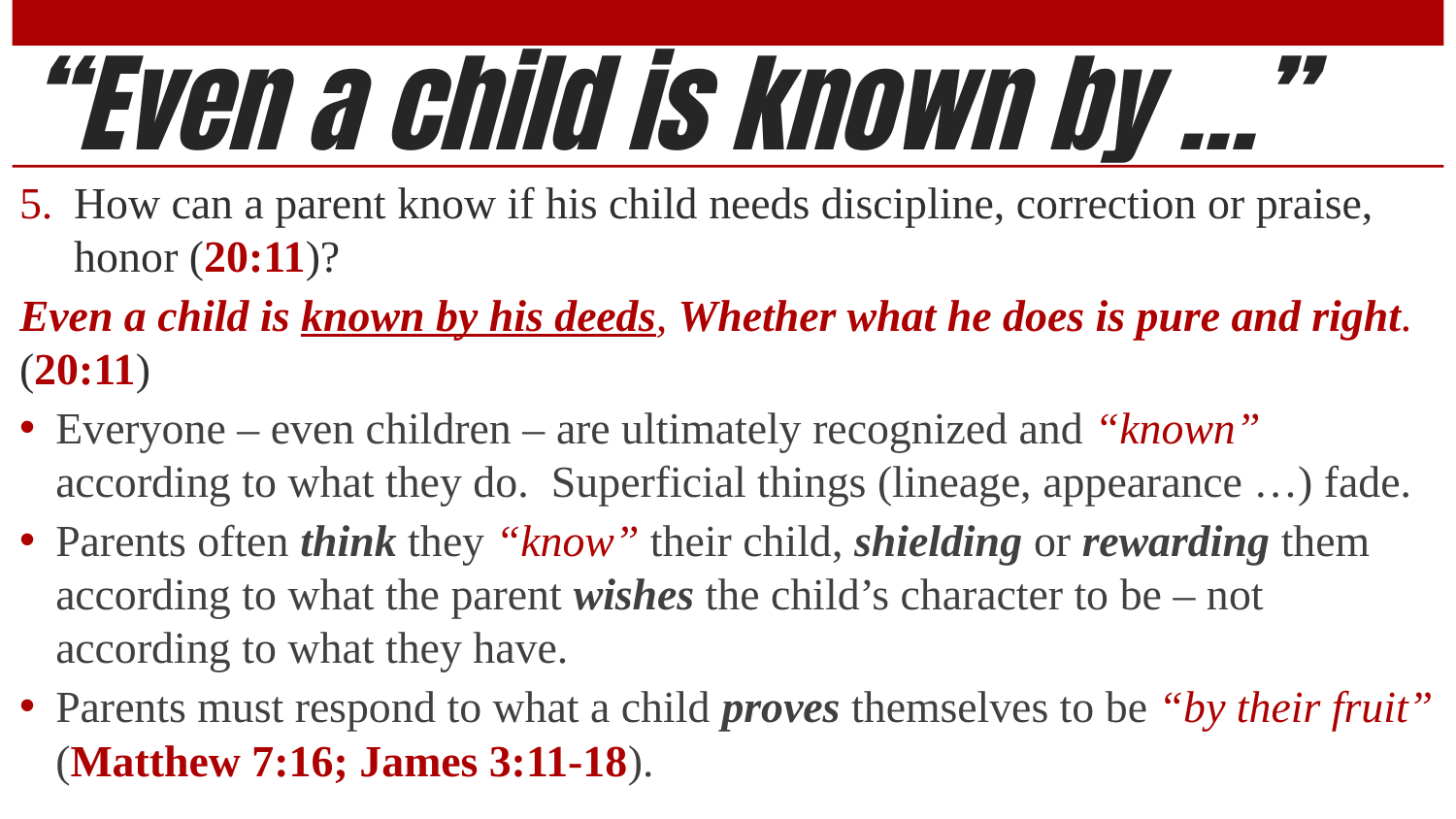

# “Even a child is known by …”
How can a parent know if his child needs discipline, correction or praise, honor (20:11)?
Even a child is known by his deeds, Whether what he does is pure and right. (20:11)
Everyone – even children – are ultimately recognized and “known” according to what they do.  Superficial things (lineage, appearance …) fade.
Parents often think they “know” their child, shielding or rewarding them according to what the parent wishes the child’s character to be – not according to what they have.
Parents must respond to what a child proves themselves to be “by their fruit” (Matthew 7:16; James 3:11-18).